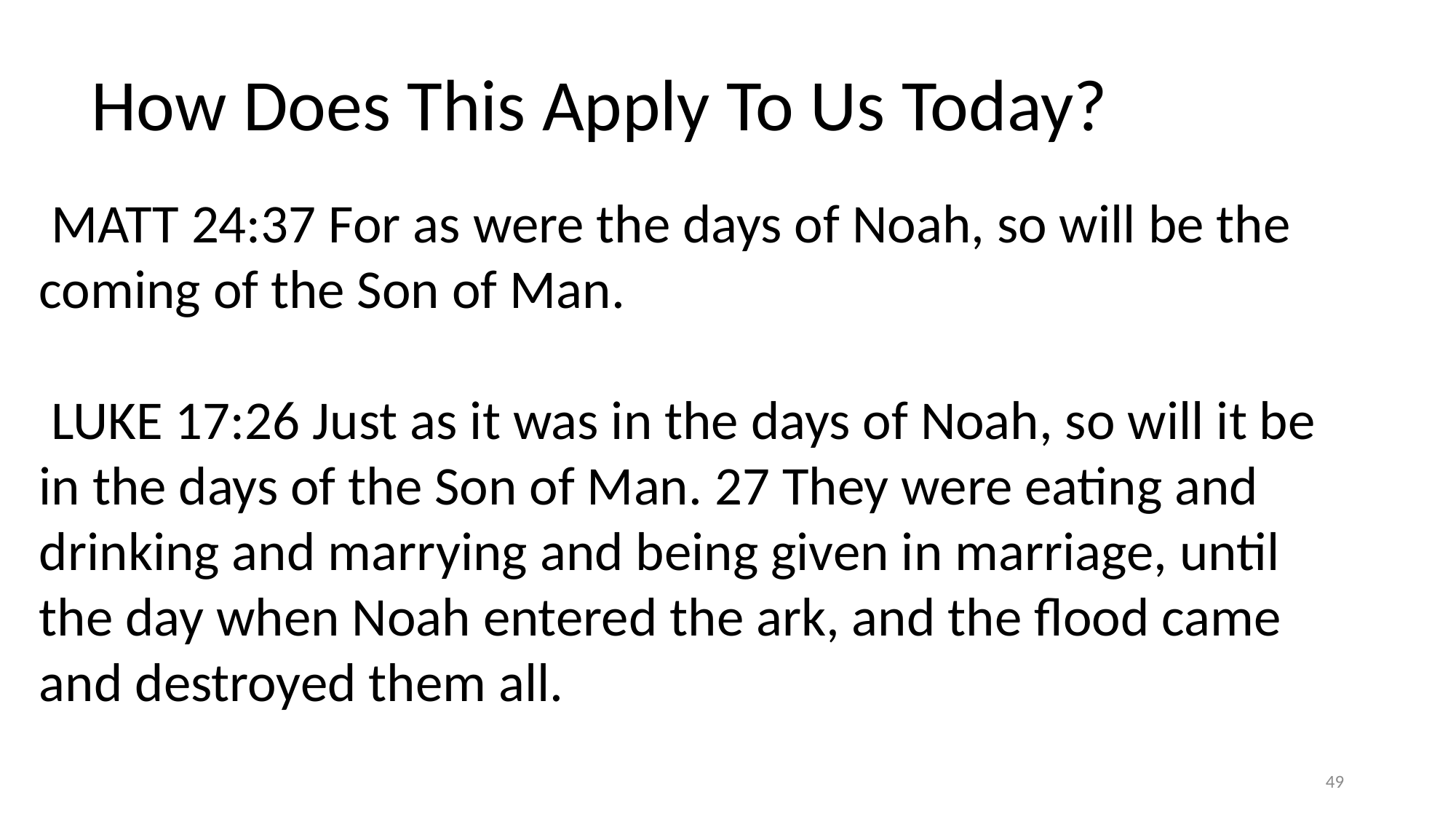

How Does This Apply To Us Today?
 MATT 24:37 For as were the days of Noah, so will be the coming of the Son of Man.

 LUKE 17:26 Just as it was in the days of Noah, so will it be in the days of the Son of Man. 27 They were eating and drinking and marrying and being given in marriage, until the day when Noah entered the ark, and the flood came and destroyed them all.

49